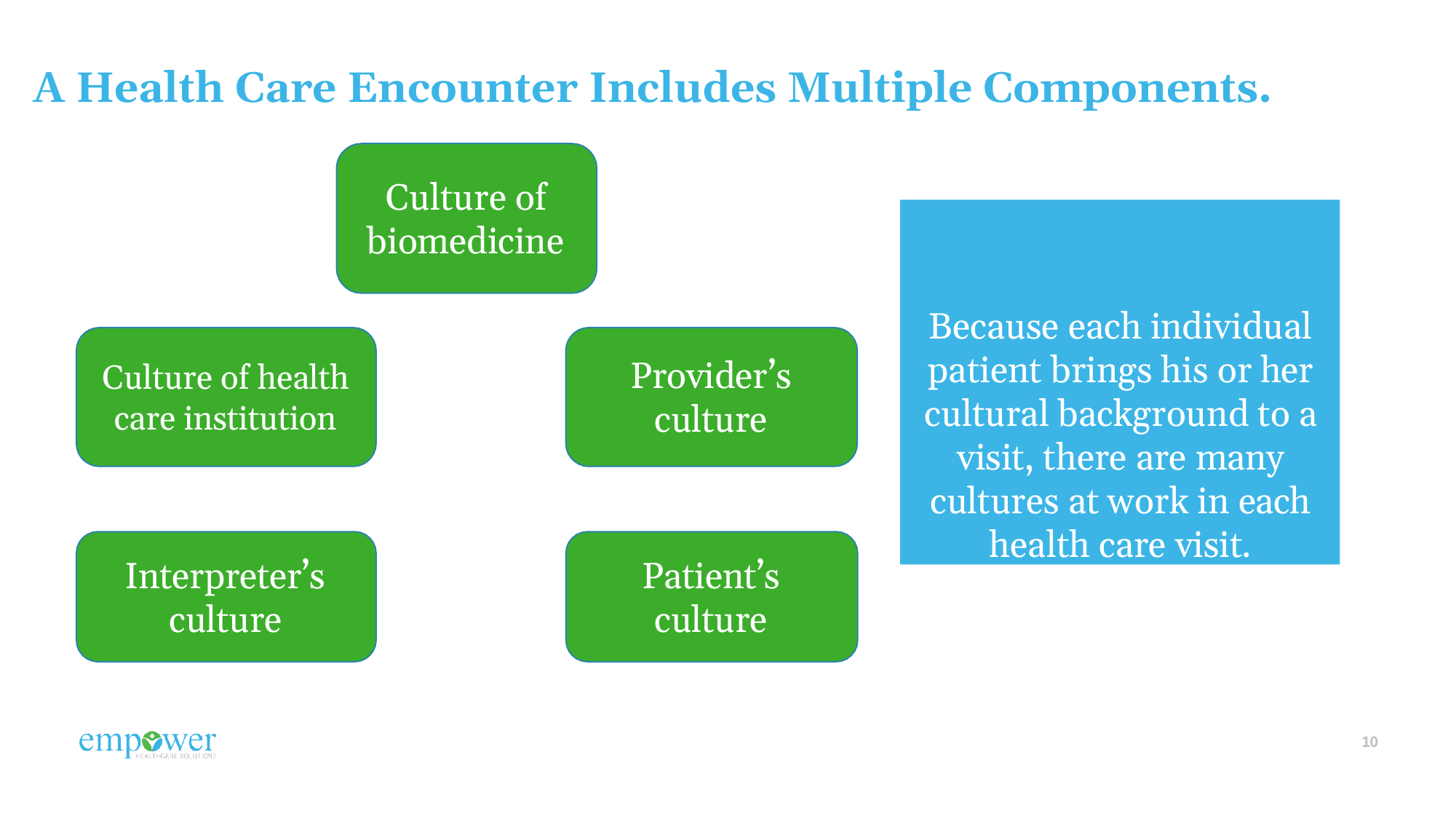

# A Health Care Encounter Includes Multiple Components.

Culture of
biomedicine

Because each individual patient brings his or her cultural background to a visit, there are many cultures at work in each health care visit.

Provider’s culture
Culture of health
care institution

Interpreter’s culture
Patient’s culture
10